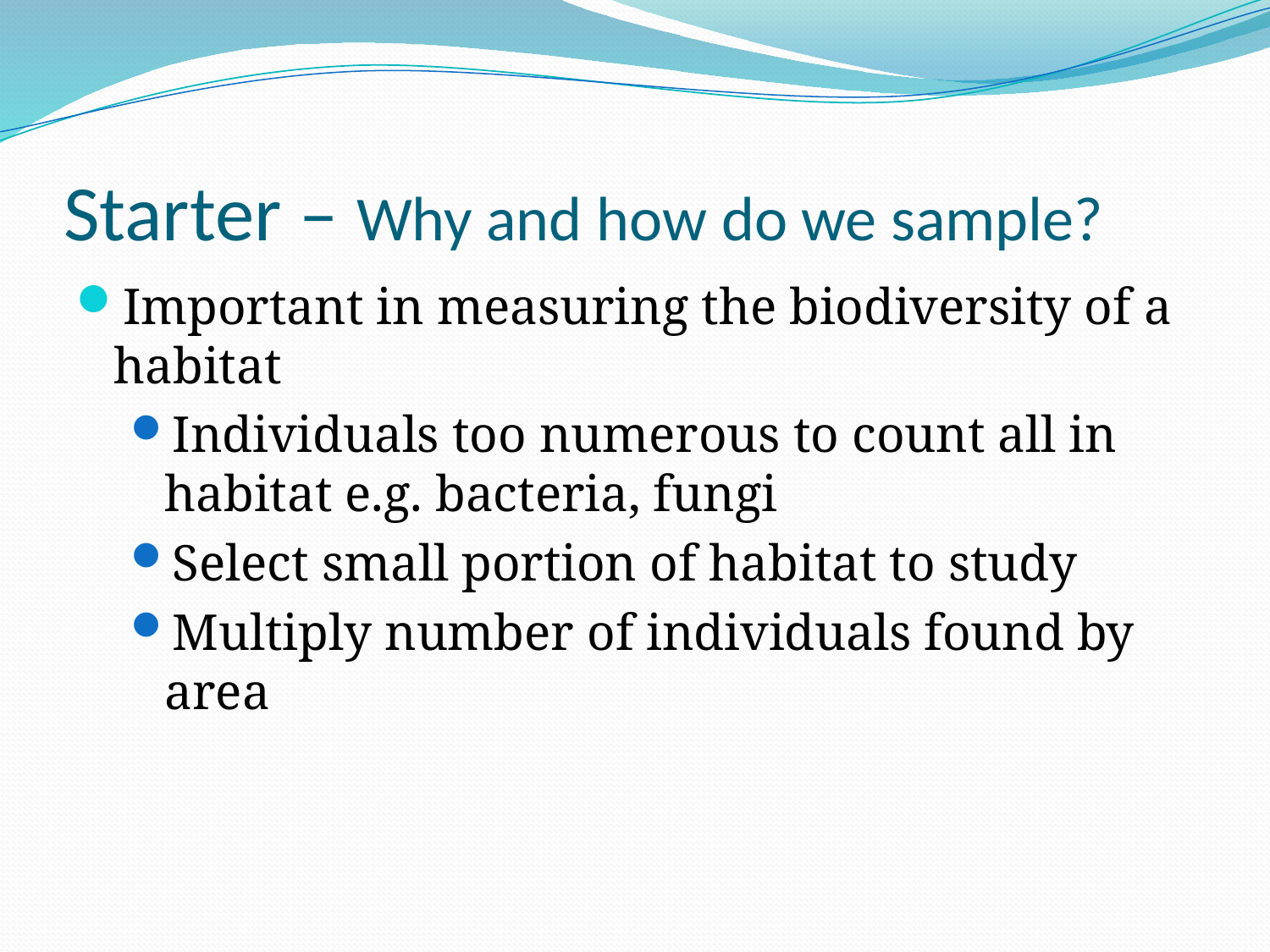

# Starter – Why and how do we sample?
Important in measuring the biodiversity of a habitat
Individuals too numerous to count all in habitat e.g. bacteria, fungi
Select small portion of habitat to study
Multiply number of individuals found by area